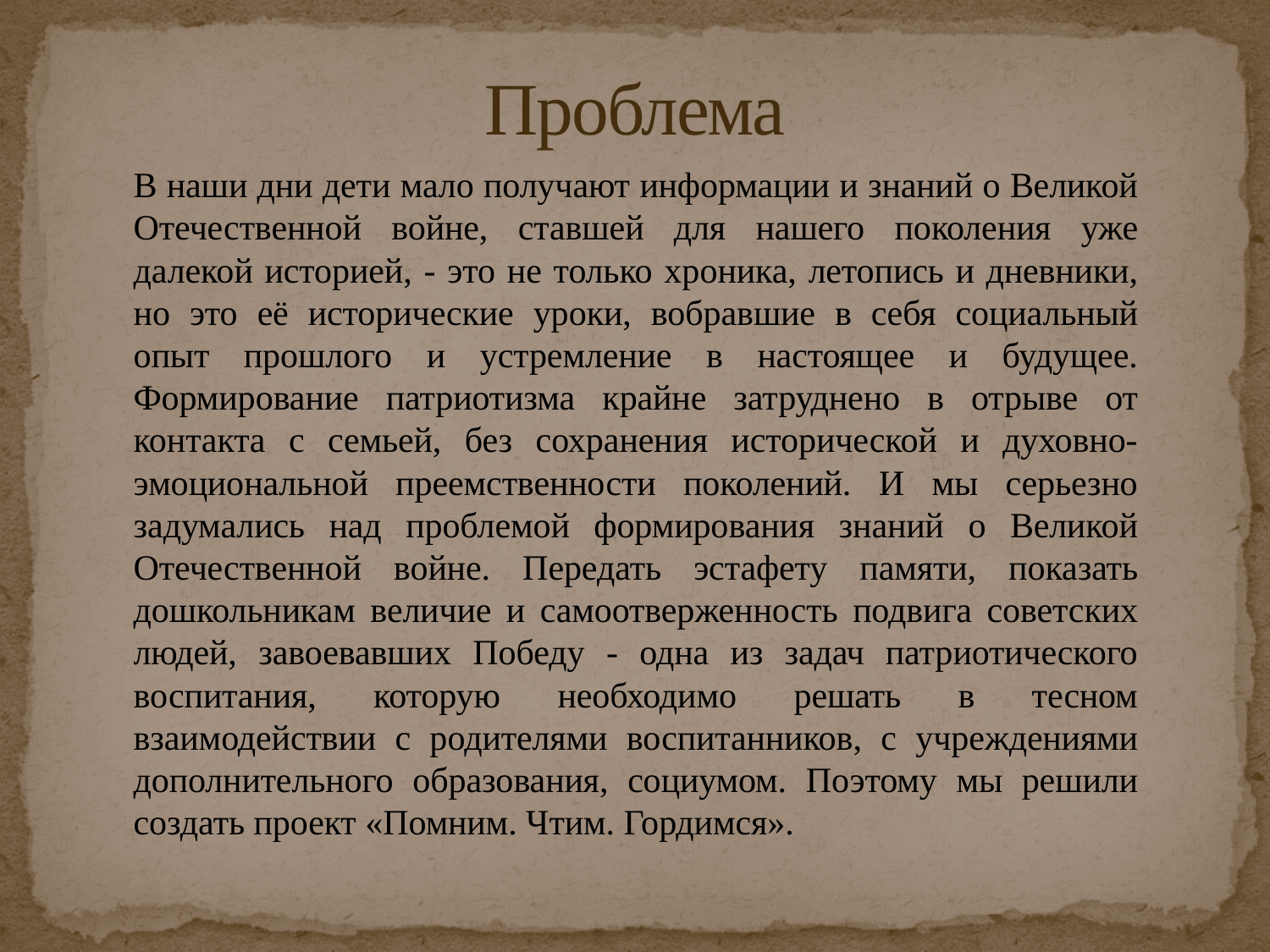

# Проблема
В наши дни дети мало получают информации и знаний о Великой Отечественной войне, ставшей для нашего поколения уже далекой историей, - это не только хроника, летопись и дневники, но это её исторические уроки, вобравшие в себя социальный опыт прошлого и устремление в настоящее и будущее. Формирование патриотизма крайне затруднено в отрыве от контакта с семьей, без сохранения исторической и духовно-эмоциональной преемственности поколений. И мы серьезно задумались над проблемой формирования знаний о Великой Отечественной войне. Передать эстафету памяти, показать дошкольникам величие и самоотверженность подвига советских людей, завоевавших Победу - одна из задач патриотического воспитания, которую необходимо решать в тесном взаимодействии с родителями воспитанников, с учреждениями дополнительного образования, социумом. Поэтому мы решили создать проект «Помним. Чтим. Гордимся».